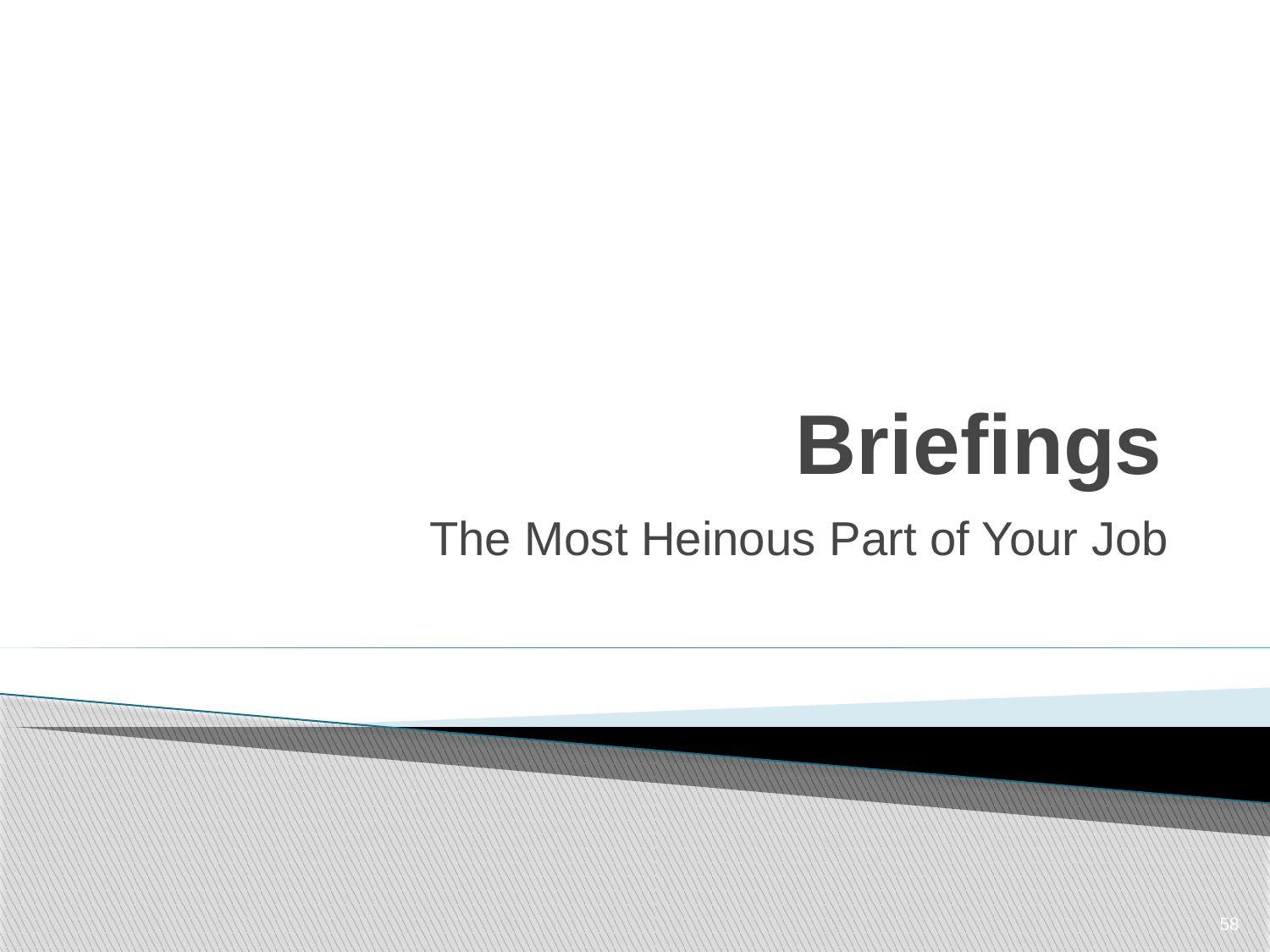

# Briefings
The Most Heinous Part of Your Job
58